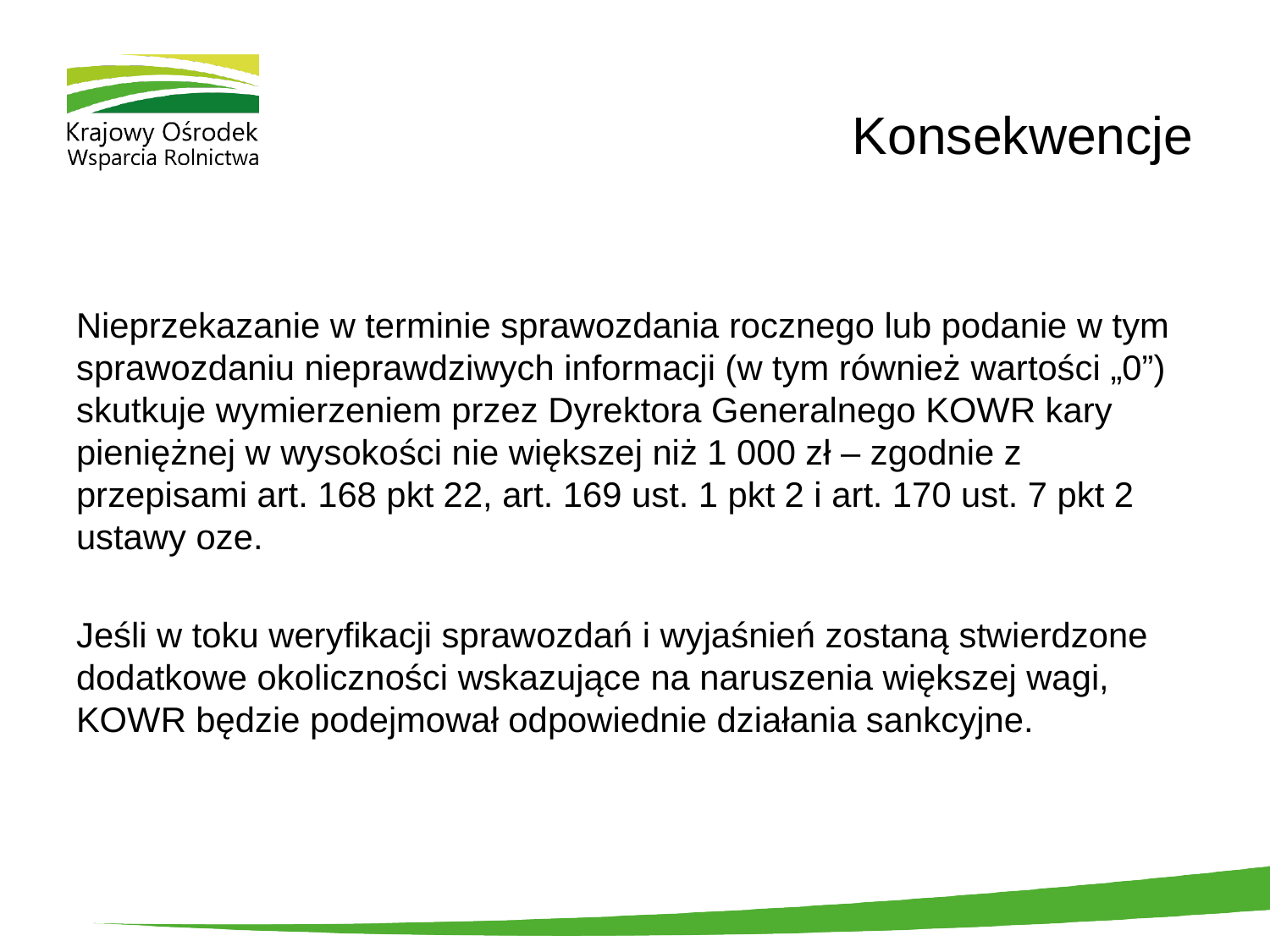

# Konsekwencje
Nieprzekazanie w terminie sprawozdania rocznego lub podanie w tym sprawozdaniu nieprawdziwych informacji (w tym również wartości „0”)
skutkuje wymierzeniem przez Dyrektora Generalnego KOWR kary pieniężnej w wysokości nie większej niż 1 000 zł – zgodnie z przepisami art. 168 pkt 22, art. 169 ust. 1 pkt 2 i art. 170 ust. 7 pkt 2 ustawy oze.

Jeśli w toku weryfikacji sprawozdań i wyjaśnień zostaną stwierdzone dodatkowe okoliczności wskazujące na naruszenia większej wagi, KOWR będzie podejmował odpowiednie działania sankcyjne.